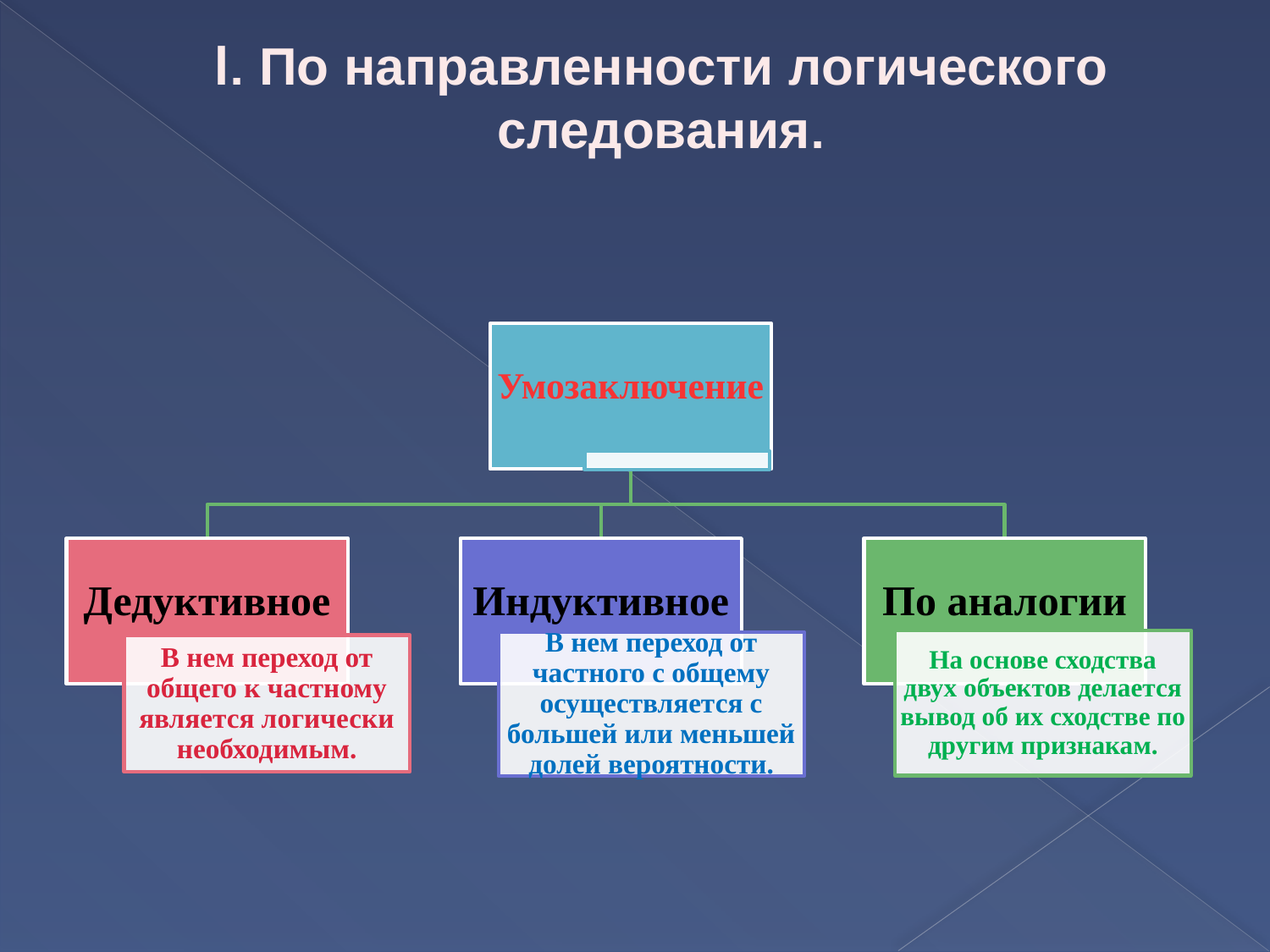

# I. По направленности логического следования.
Умозаключение

Дедуктивное
В нем переход от общего к частному является логически необходимым.
Индуктивное
В нем переход от частного с общему осуществляется с большей или меньшей долей вероятности.
По аналогии
На основе сходства двух объектов делается вывод об их сходстве по другим признакам.